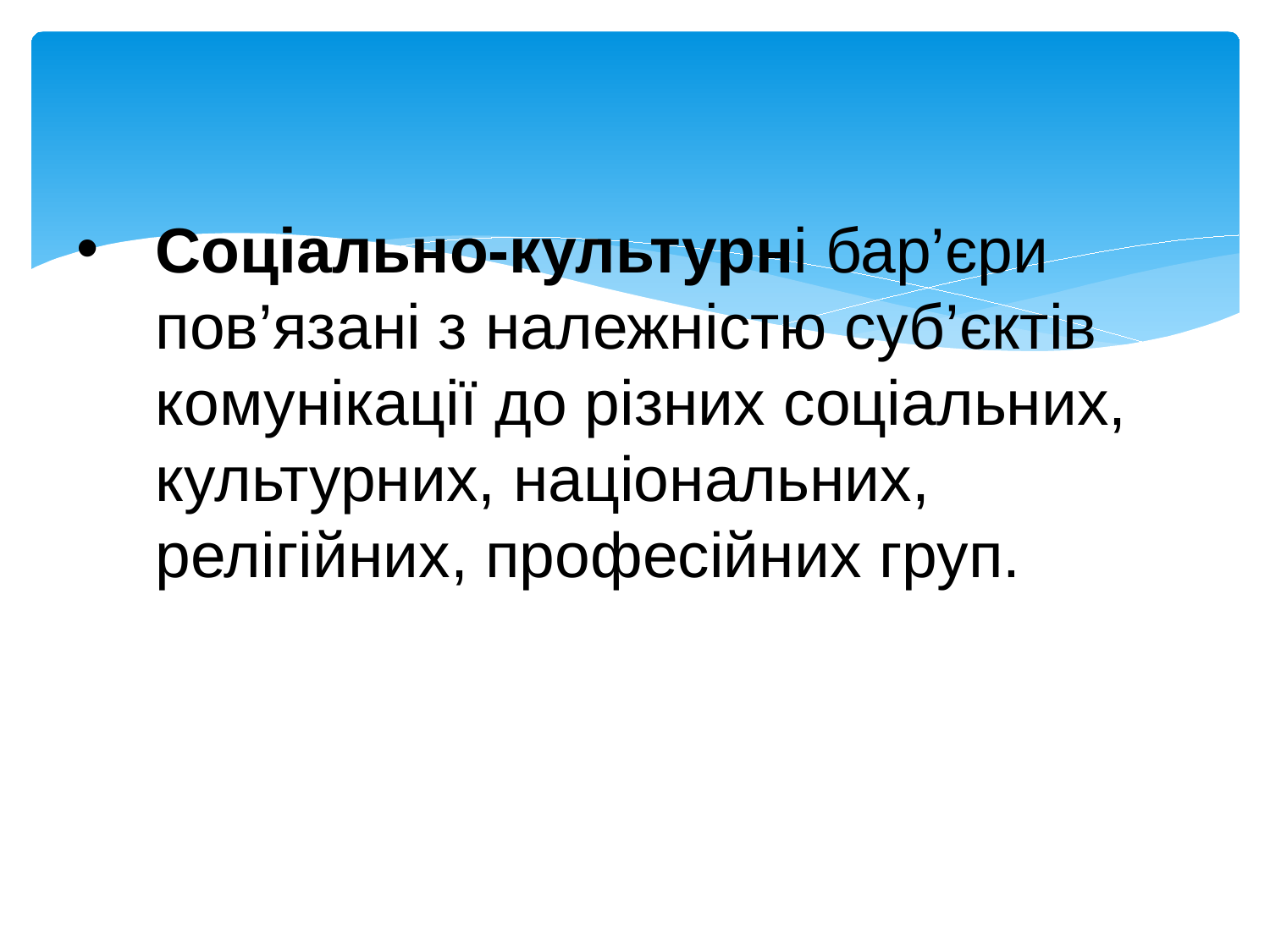

# Соціально-культурні бар’єри пов’язані з належністю суб’єктів комунікації до різних соціальних, культурних, національних, релігійних, професійних груп.